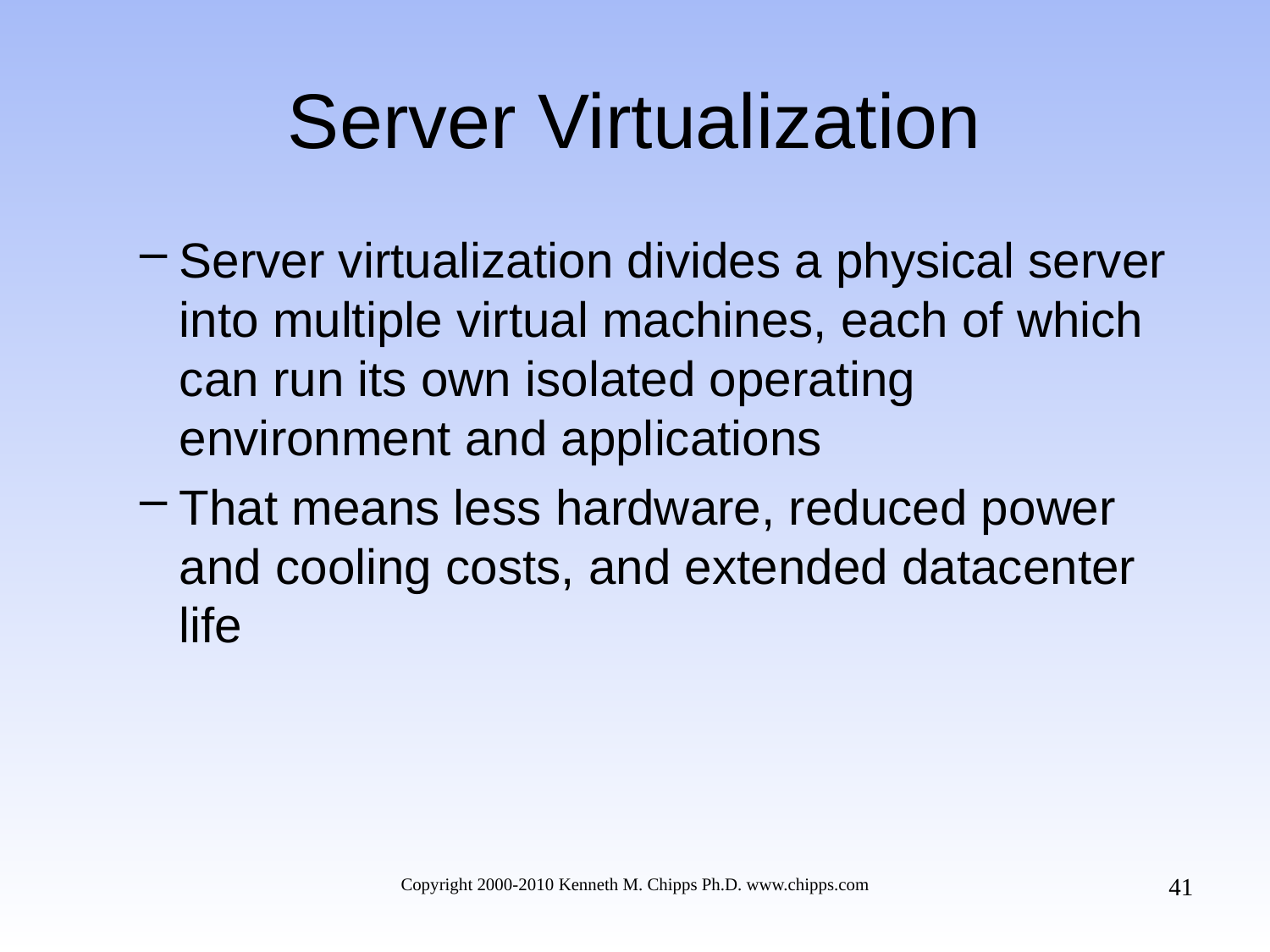

# Server Virtualization
Server virtualization divides a physical server into multiple virtual machines, each of which can run its own isolated operating environment and applications
That means less hardware, reduced power and cooling costs, and extended datacenter life
41
Copyright 2000-2010 Kenneth M. Chipps Ph.D. www.chipps.com